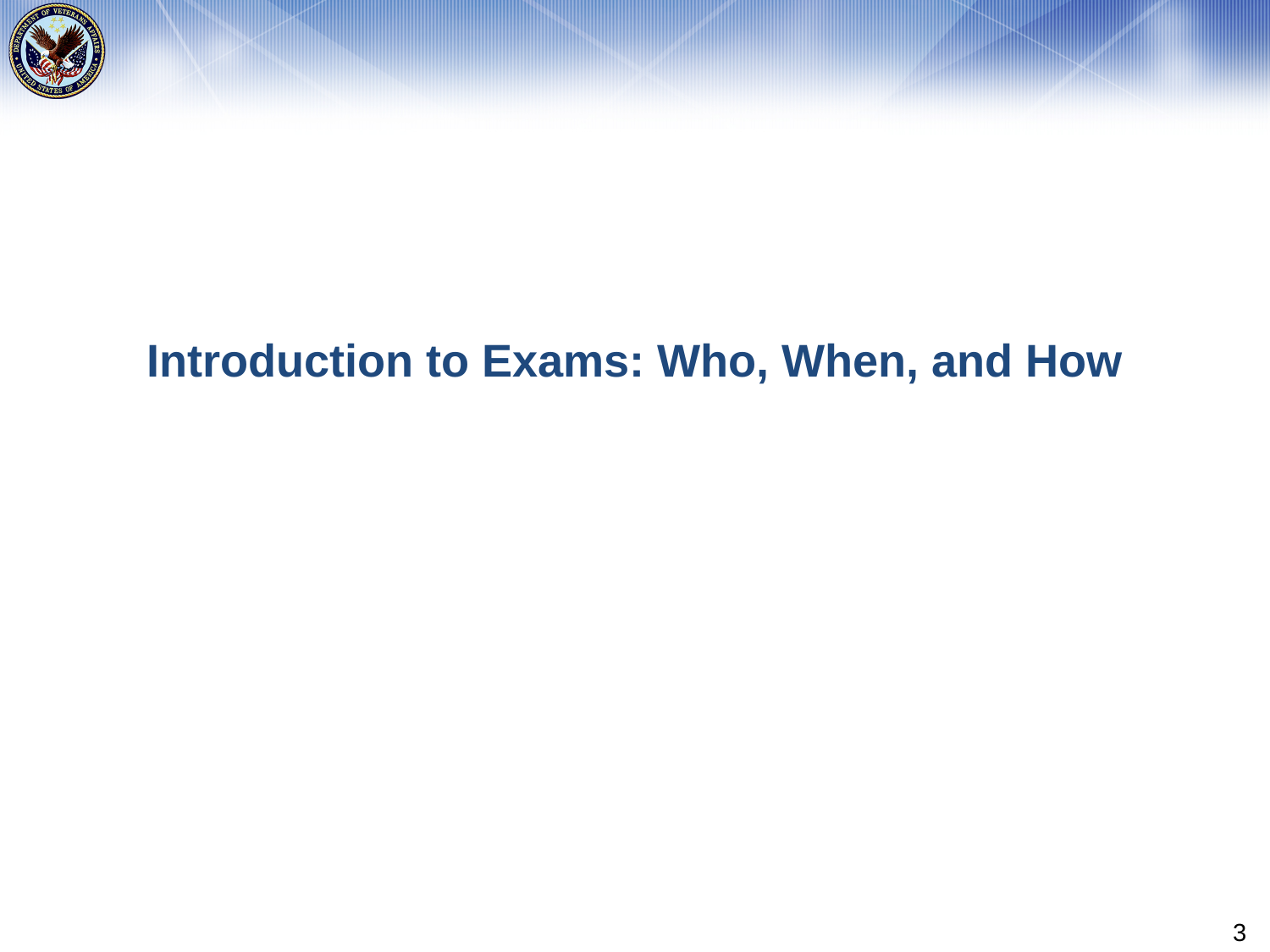

# Introduction to Exams: Who, When, and How
3